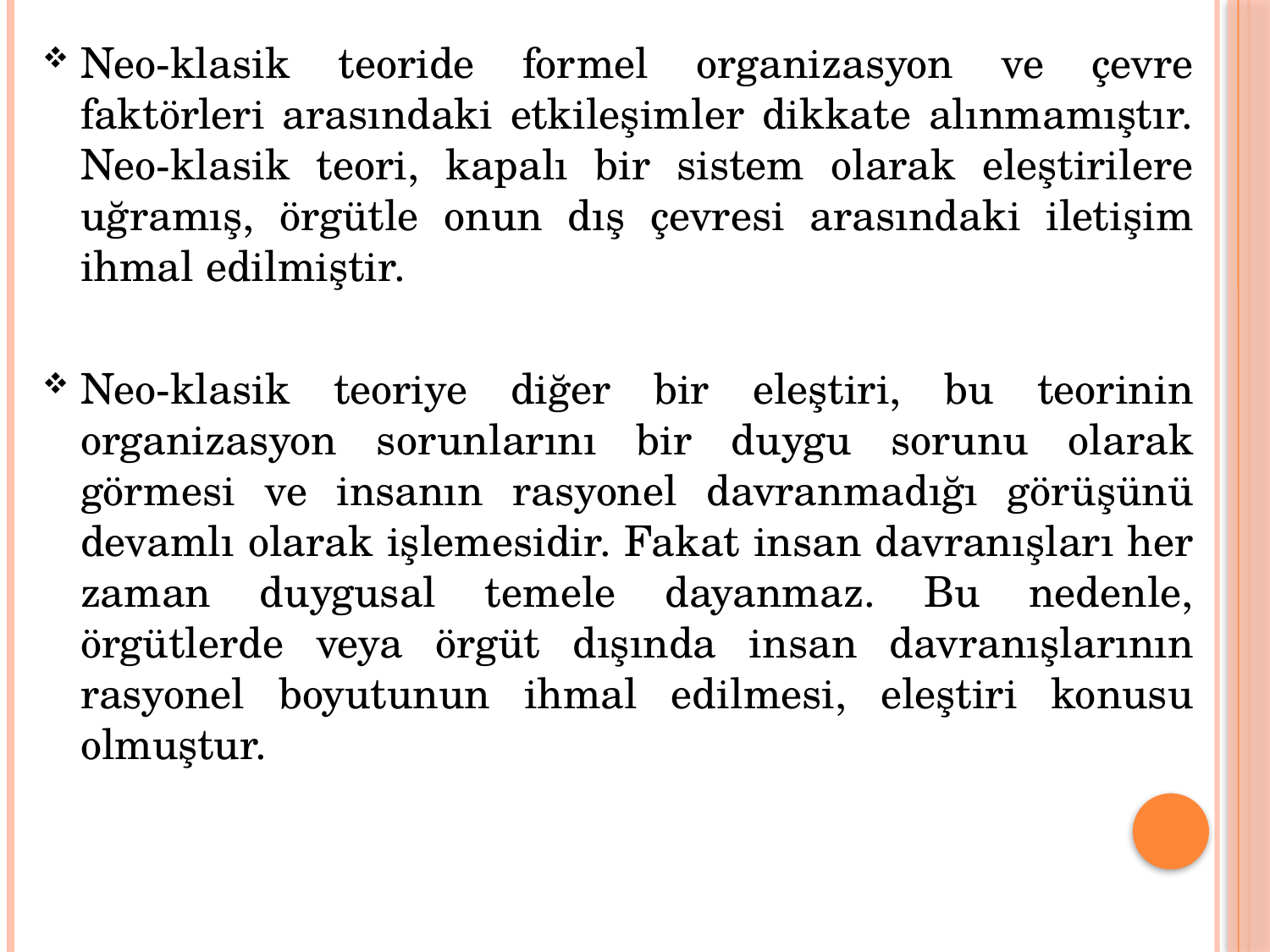

Neo-klasik teoride formel organizasyon ve çevre faktörleri arasındaki etkileşimler dikkate alınmamıştır. Neo-klasik teori, kapalı bir sistem olarak eleştirilere uğramış, örgütle onun dış çevresi arasındaki iletişim ihmal edilmiştir.

Neo-klasik teoriye diğer bir eleştiri, bu teorinin organizasyon sorunlarını bir duygu sorunu olarak görmesi ve insanın rasyonel davranmadığı görüşünü devamlı olarak işlemesidir. Fakat insan davranışları her zaman duygusal temele dayanmaz. Bu nedenle, örgütlerde veya örgüt dışında insan davranışlarının rasyonel boyutunun ihmal edilmesi, eleştiri konusu olmuştur.